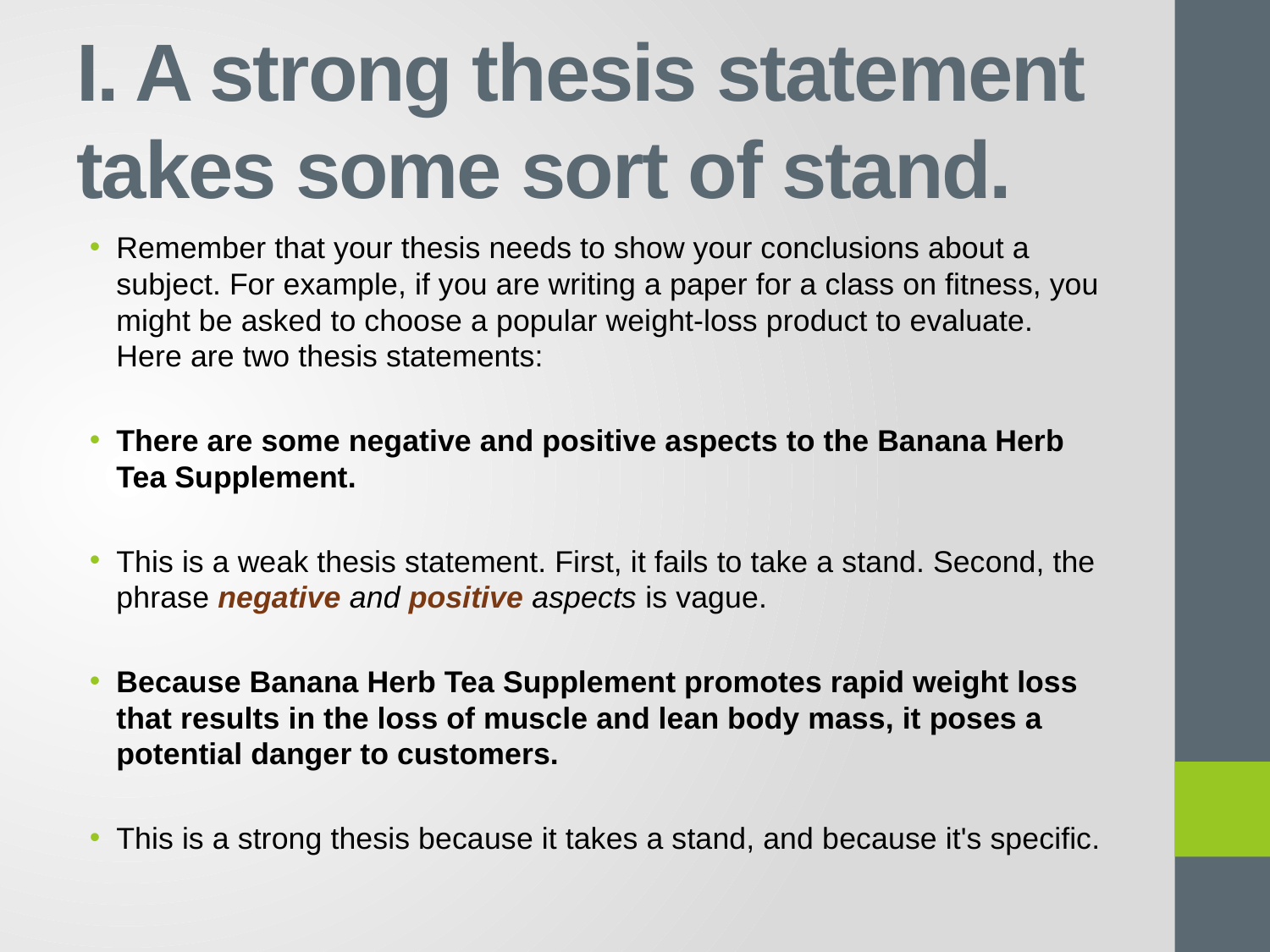

# I. A strong thesis statement takes some sort of stand.
Remember that your thesis needs to show your conclusions about a subject. For example, if you are writing a paper for a class on fitness, you might be asked to choose a popular weight-loss product to evaluate. Here are two thesis statements:

There are some negative and positive aspects to the Banana Herb Tea Supplement.

This is a weak thesis statement. First, it fails to take a stand. Second, the phrase negative and positive aspects is vague.

Because Banana Herb Tea Supplement promotes rapid weight loss that results in the loss of muscle and lean body mass, it poses a potential danger to customers.

This is a strong thesis because it takes a stand, and because it's specific.